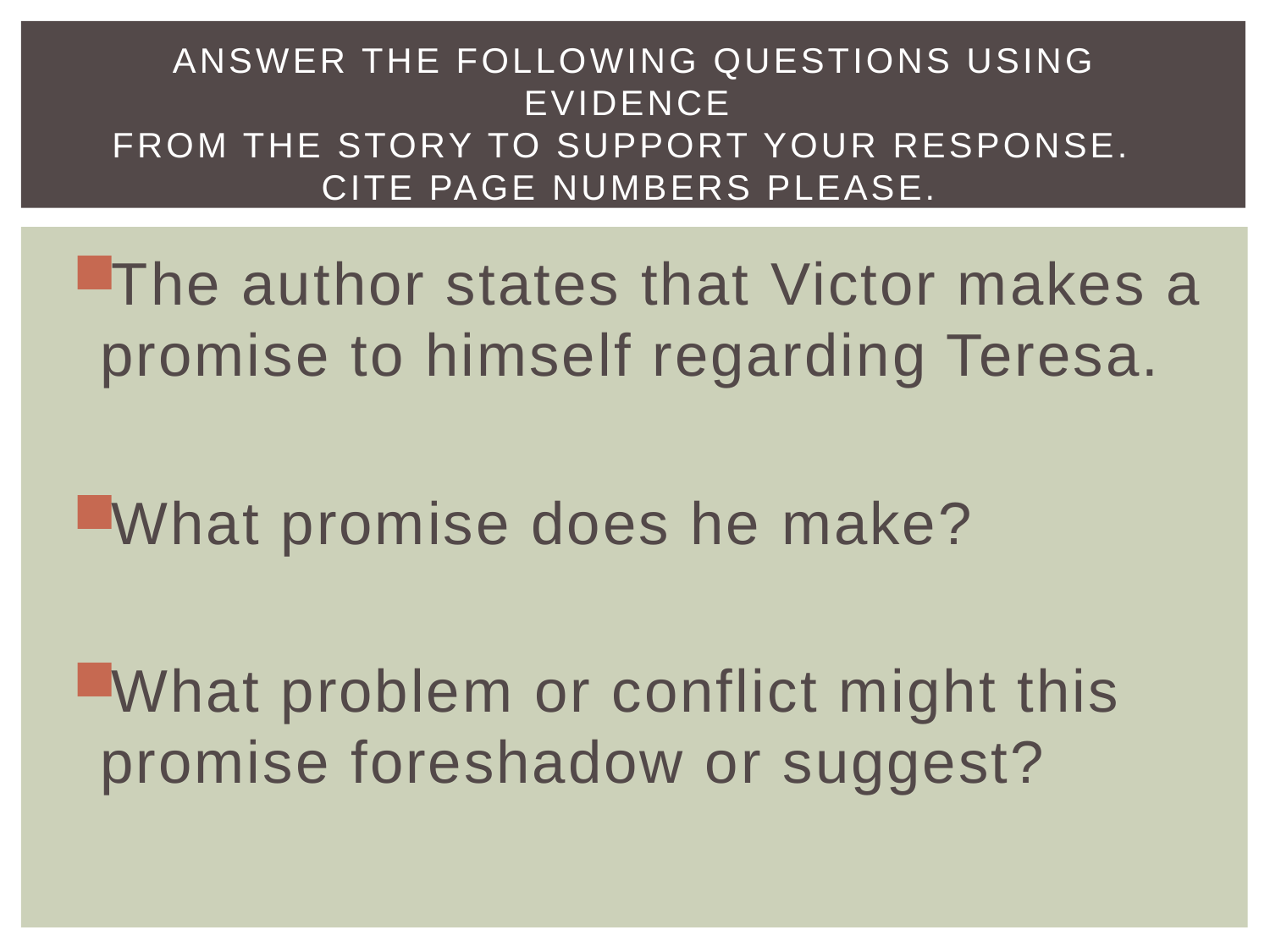

# answer the following questions using evidence from the story to support your response. CITE PAGE NUMBERS PLEASE.
The author states that Victor makes a promise to himself regarding Teresa.

What promise does he make?

What problem or conflict might this promise foreshadow or suggest?